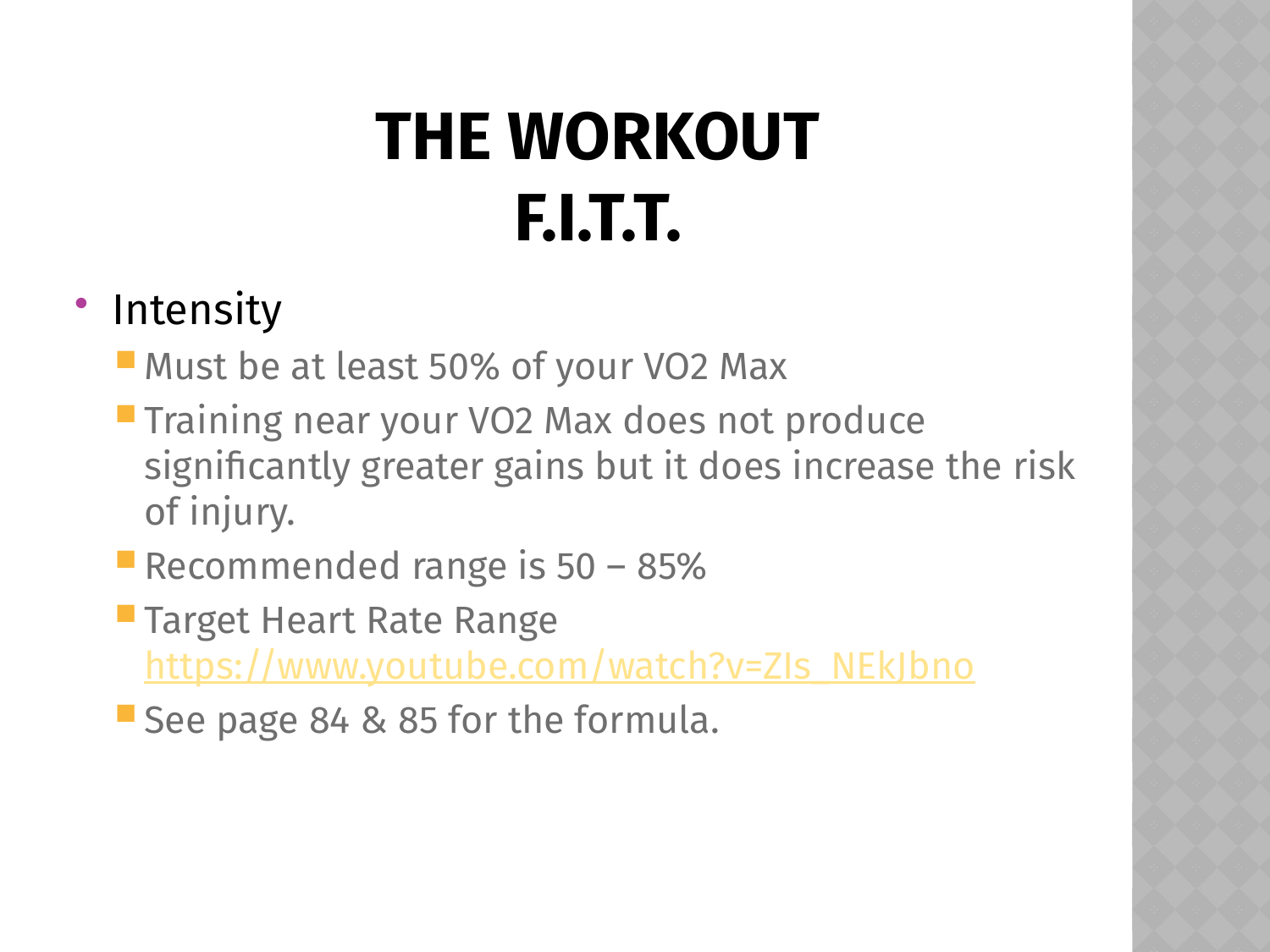

# The workout F.I.T.T.
Intensity
Must be at least 50% of your VO2 Max
Training near your VO2 Max does not produce significantly greater gains but it does increase the risk of injury.
Recommended range is 50 – 85%
Target Heart Rate Range https://www.youtube.com/watch?v=ZIs_NEkJbno
See page 84 & 85 for the formula.